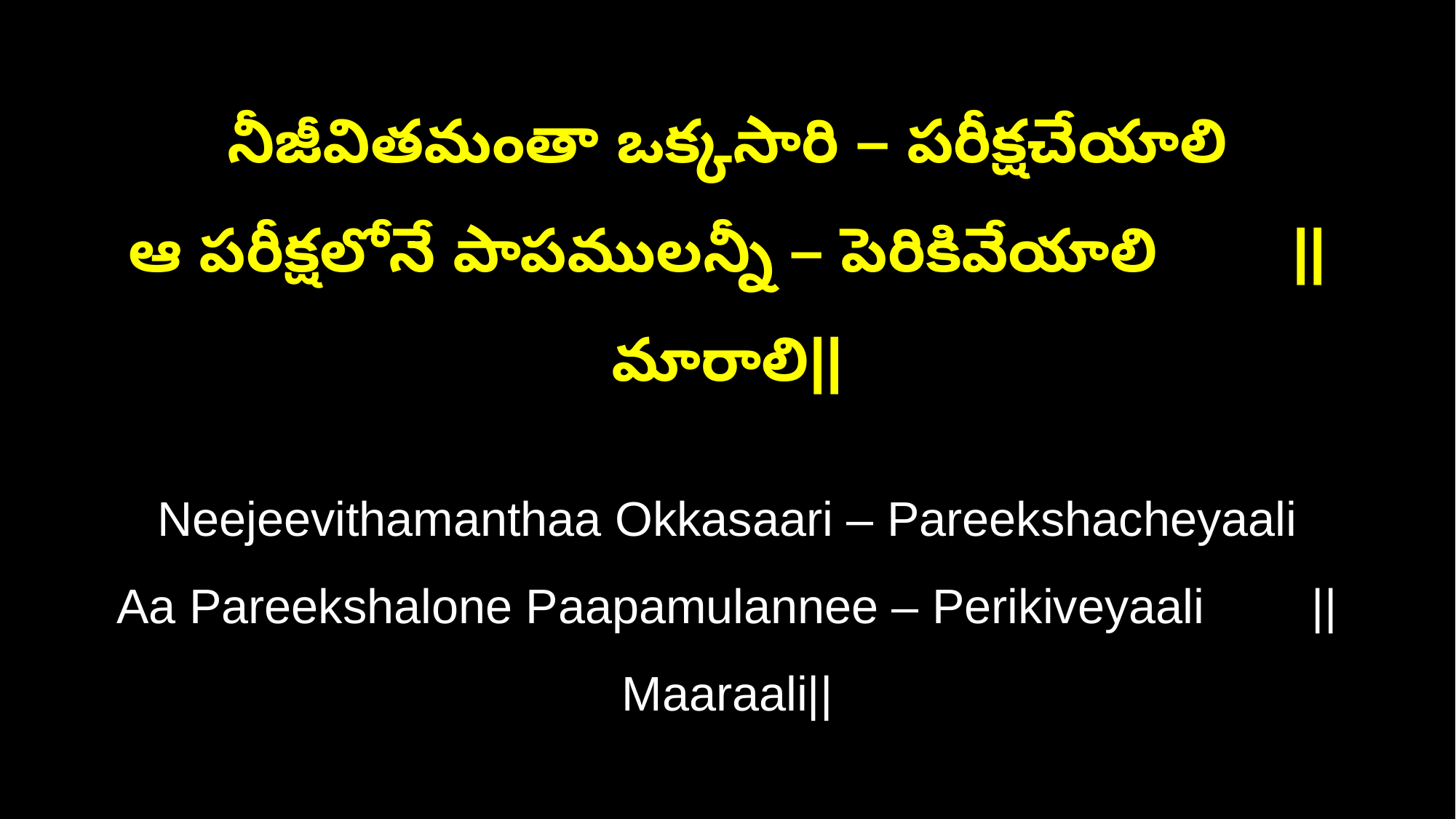

నీజీవితమంతా ఒక్కసారి – పరీక్షచేయాలి
ఆ పరీక్షలోనే పాపములన్నీ – పెరికివేయాలి        ||మారాలి||
Neejeevithamanthaa Okkasaari – Pareekshacheyaali
Aa Pareekshalone Paapamulannee – Perikiveyaali        ||Maaraali||